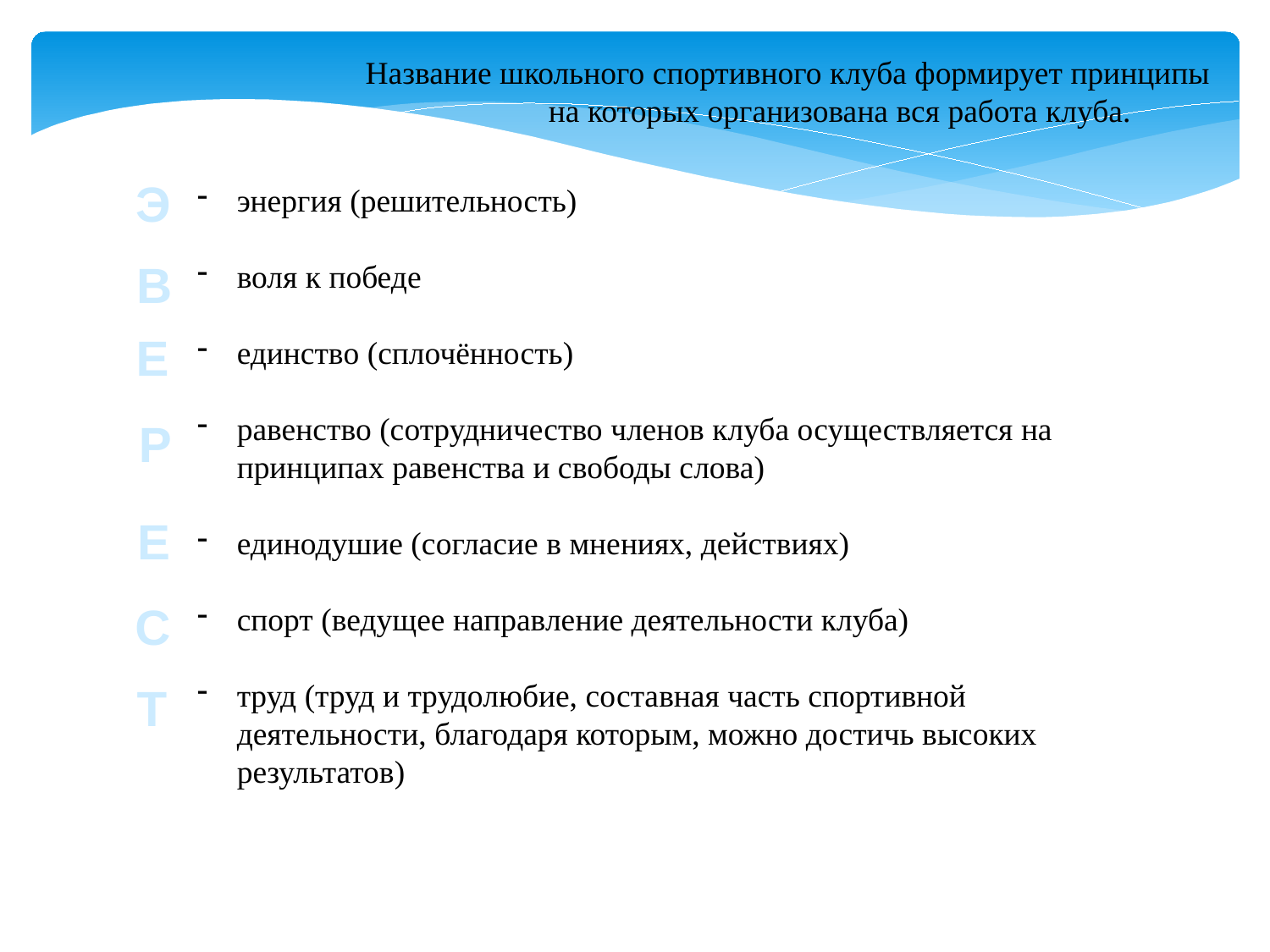

Название школьного спортивного клуба формирует принципы              на которых организована вся работа клуба.

Э
энергия (решительность)

воля к победе

единство (сплочённость)

равенство (сотрудничество членов клуба осуществляется на принципах равенства и свободы слова)

единодушие (согласие в мнениях, действиях)

спорт (ведущее направление деятельности клуба)

труд (труд и трудолюбие, составная часть спортивной деятельности, благодаря которым, можно достичь высоких результатов)
В
Е
Р
Е
С
Т